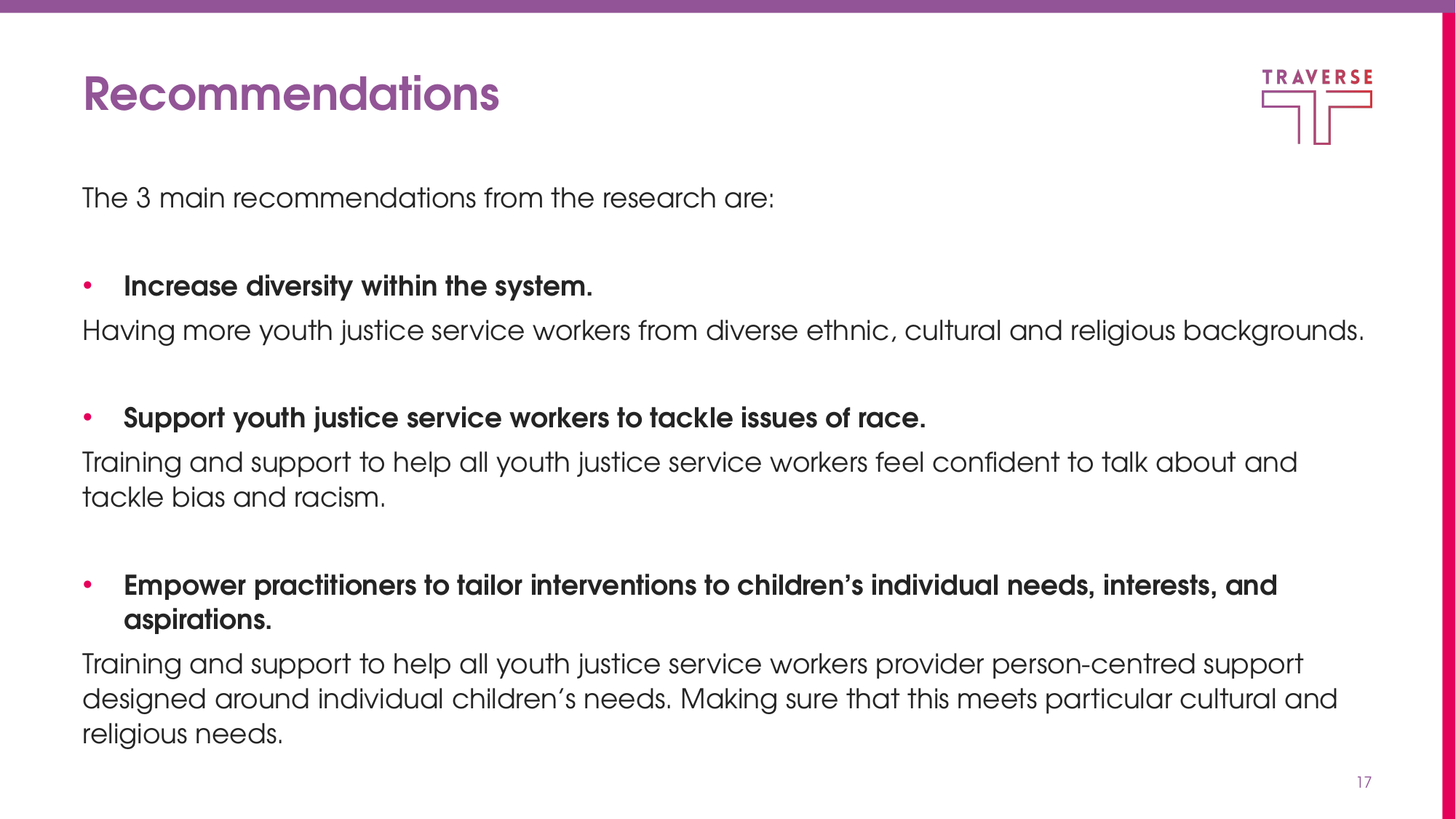

# Recommendations
The 3 main recommendations from the research are:

Increase diversity within the system.
Having more youth justice service workers from diverse ethnic, cultural and religious backgrounds.

Support youth justice service workers to tackle issues of race.
Training and support to help all youth justice service workers feel confident to talk about and tackle bias and racism.

Empower practitioners to tailor interventions to children’s individual needs, interests, and aspirations.
Training and support to help all youth justice service workers provider person-centred support designed around individual children’s needs. Making sure that this meets particular cultural and religious needs.

17